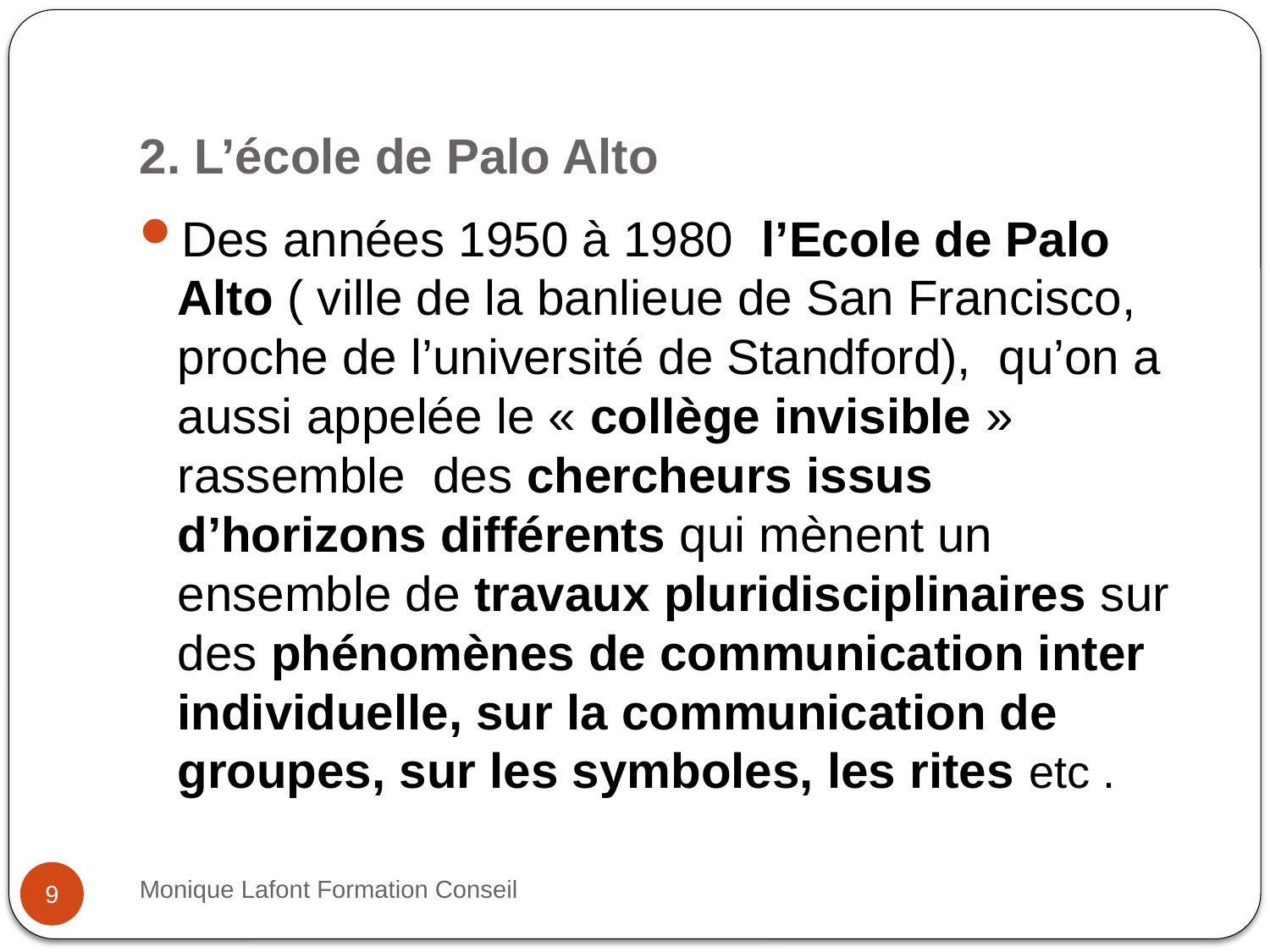

# 2. L’école de Palo Alto
Des années 1950 à 1980  l’Ecole de Palo Alto ( ville de la banlieue de San Francisco, proche de l’université de Standford),  qu’on a aussi appelée le « collège invisible » rassemble  des chercheurs issus d’horizons différents qui mènent un ensemble de travaux pluridisciplinaires sur des phénomènes de communication inter individuelle, sur la communication de groupes, sur les symboles, les rites etc .
Monique Lafont Formation Conseil
9